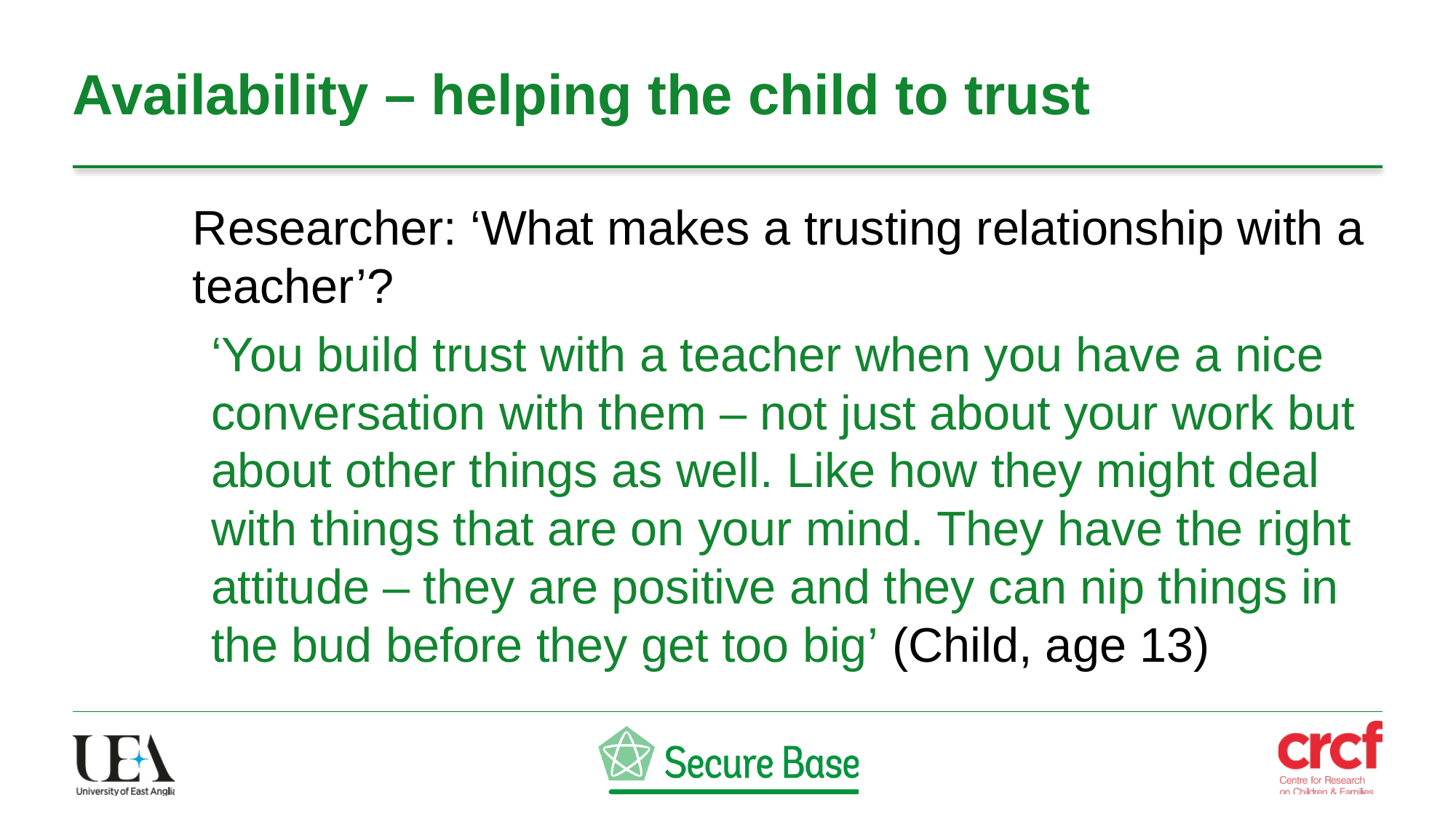

# Availability – helping the child to trust
	Researcher: ‘What makes a trusting relationship with a 	teacher’?
‘You build trust with a teacher when you have a nice conversation with them – not just about your work but about other things as well. Like how they might deal with things that are on your mind. They have the right attitude – they are positive and they can nip things in the bud before they get too big’ (Child, age 13)